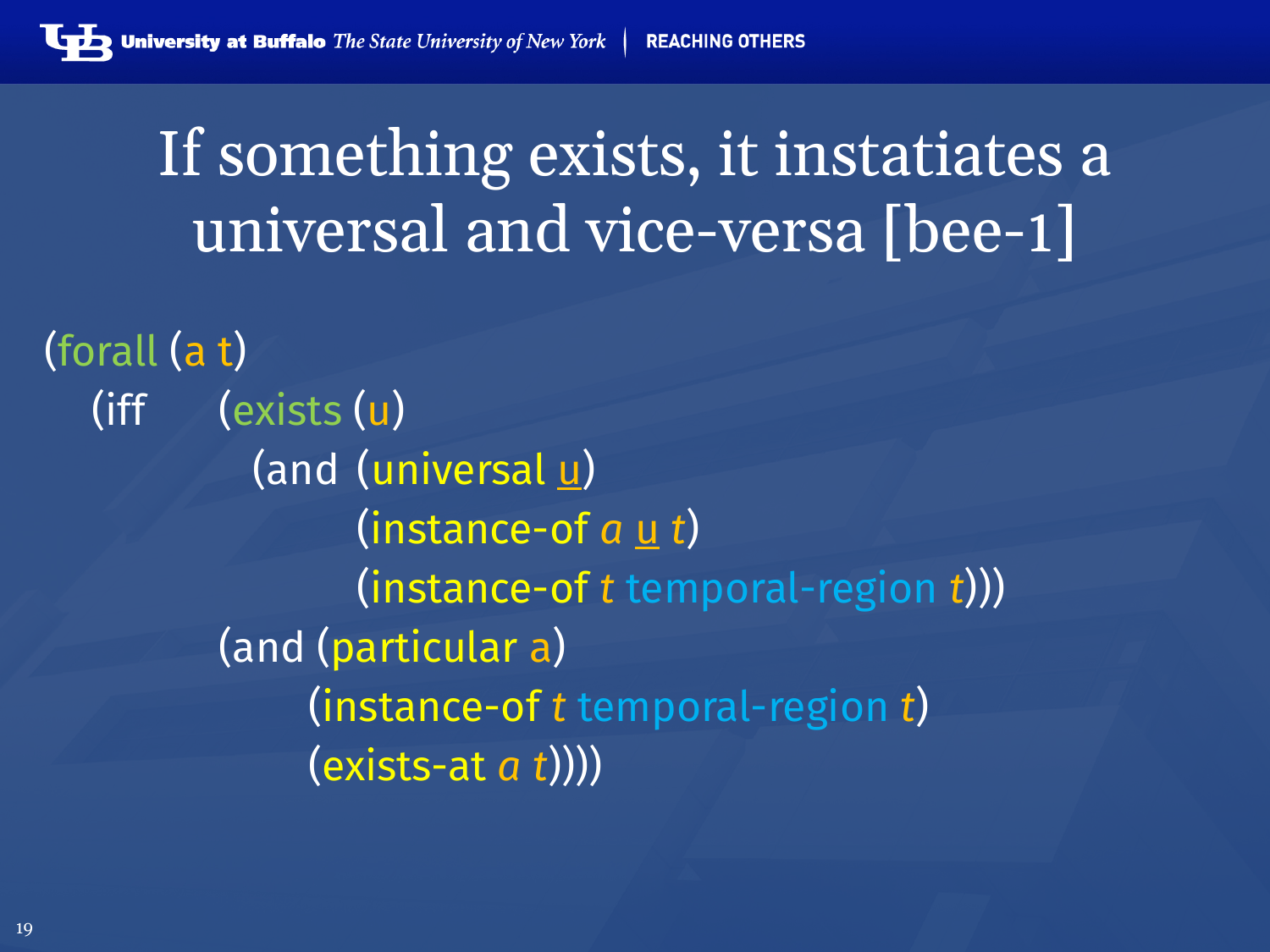

# If something exists, it instatiates a universal and vice-versa [bee-1]
(forall (a t)
	(iff	(exists (u)
		   (and	 (universal u)
			 (instance-of a u t)
			 (instance-of t temporal-region t)))
		(and (particular a)
		        (instance-of t temporal-region t)
		        (exists-at a t))))